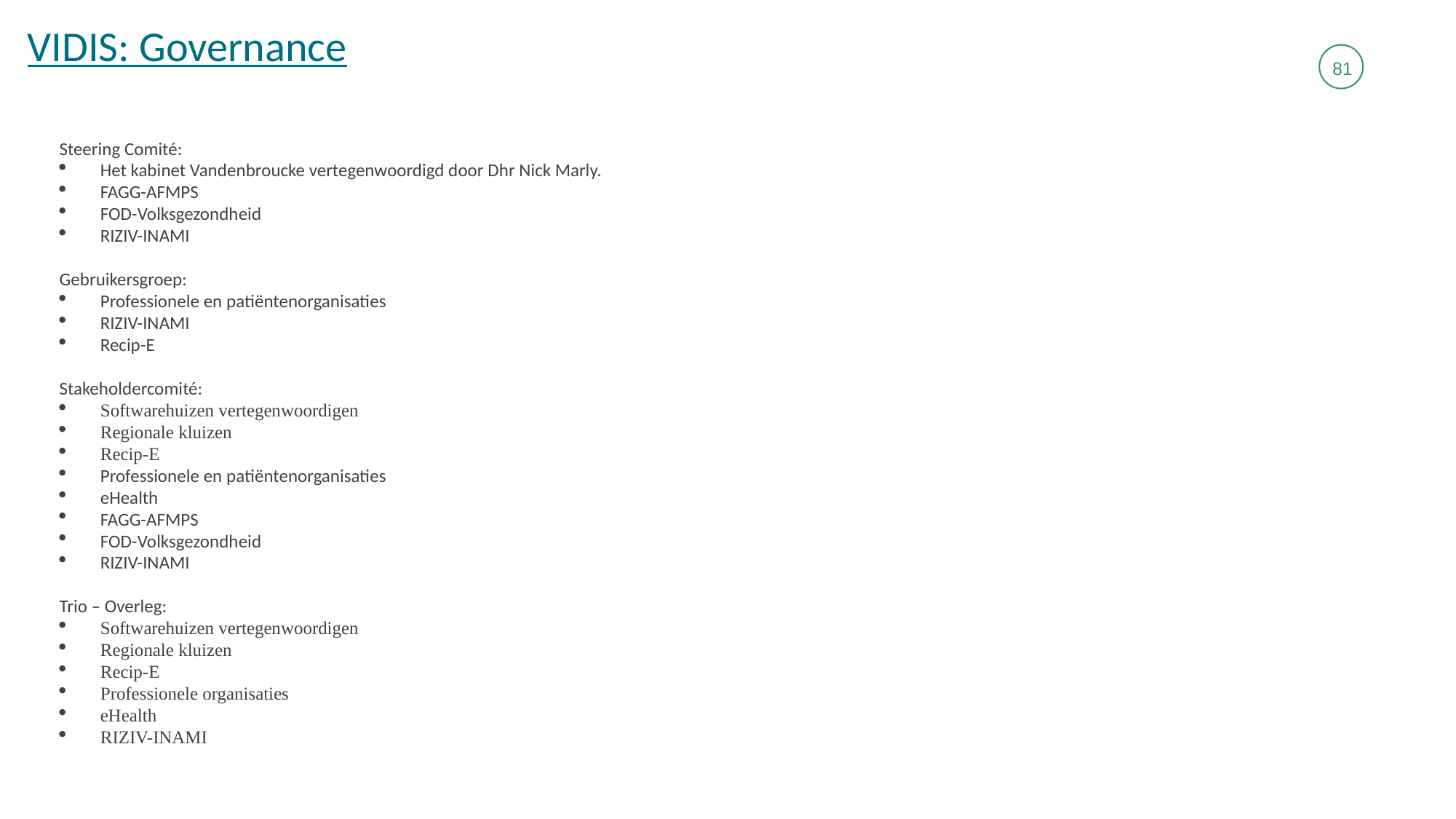

VIDIS: Governance
Steering Comité:
Het kabinet Vandenbroucke vertegenwoordigd door Dhr Nick Marly.
FAGG-AFMPS
FOD-Volksgezondheid
RIZIV-INAMI

Gebruikersgroep:
Professionele en patiëntenorganisaties
RIZIV-INAMI
Recip-E
Stakeholdercomité:
Softwarehuizen vertegenwoordigen
Regionale kluizen
Recip-E
Professionele en patiëntenorganisaties
eHealth
FAGG-AFMPS
FOD-Volksgezondheid
RIZIV-INAMI
Trio – Overleg:
Softwarehuizen vertegenwoordigen
Regionale kluizen
Recip-E
Professionele organisaties
eHealth
RIZIV-INAMI